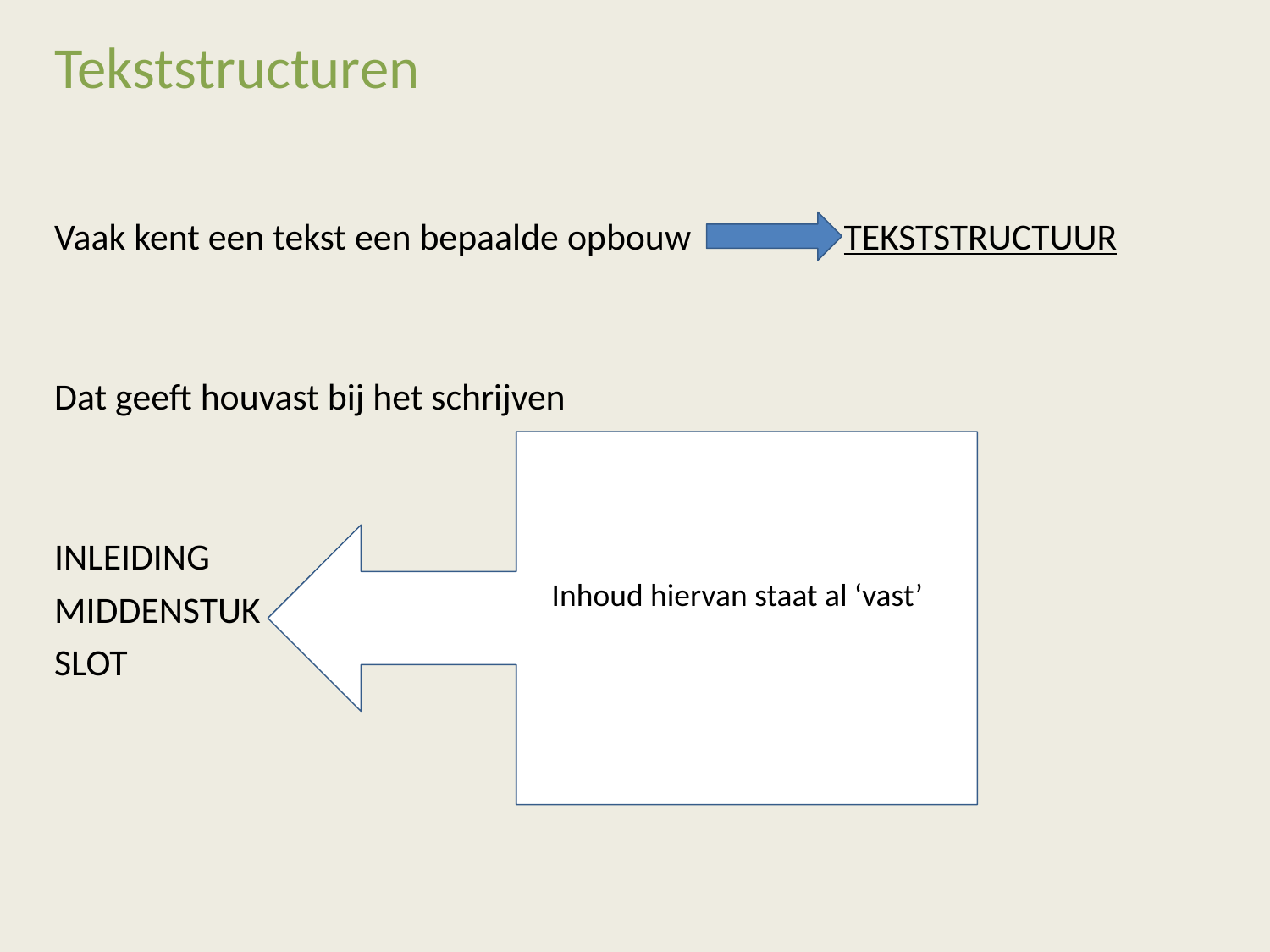

# Tekststructuren
Vaak kent een tekst een bepaalde opbouw                  TEKSTSTRUCTUUR

Dat geeft houvast bij het schrijven

INLEIDING
MIDDENSTUK
SLOT

Inhoud hiervan staat al ‘vast’